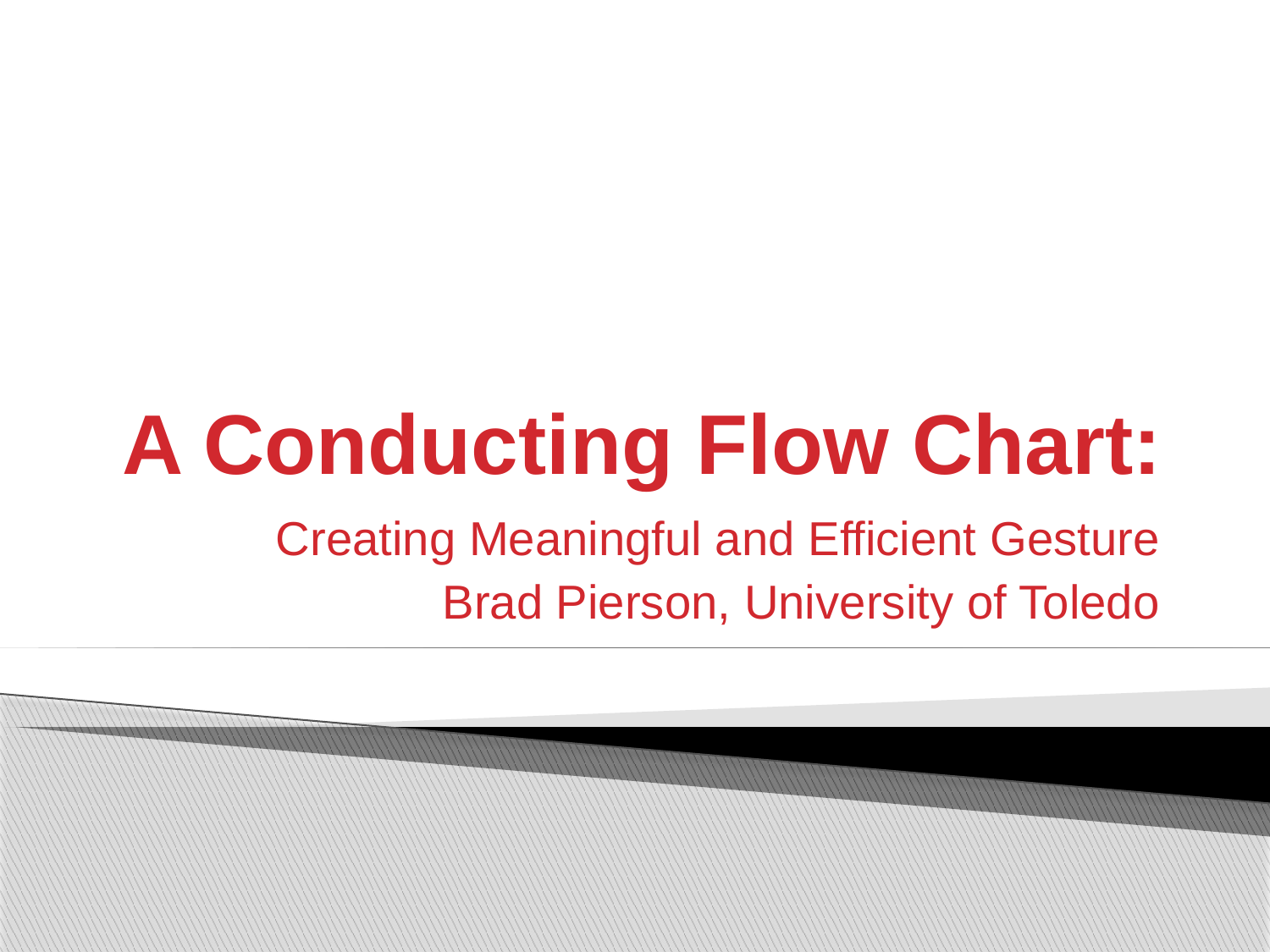

# A Conducting Flow Chart:
Creating Meaningful and Efficient Gesture
Brad Pierson, University of Toledo